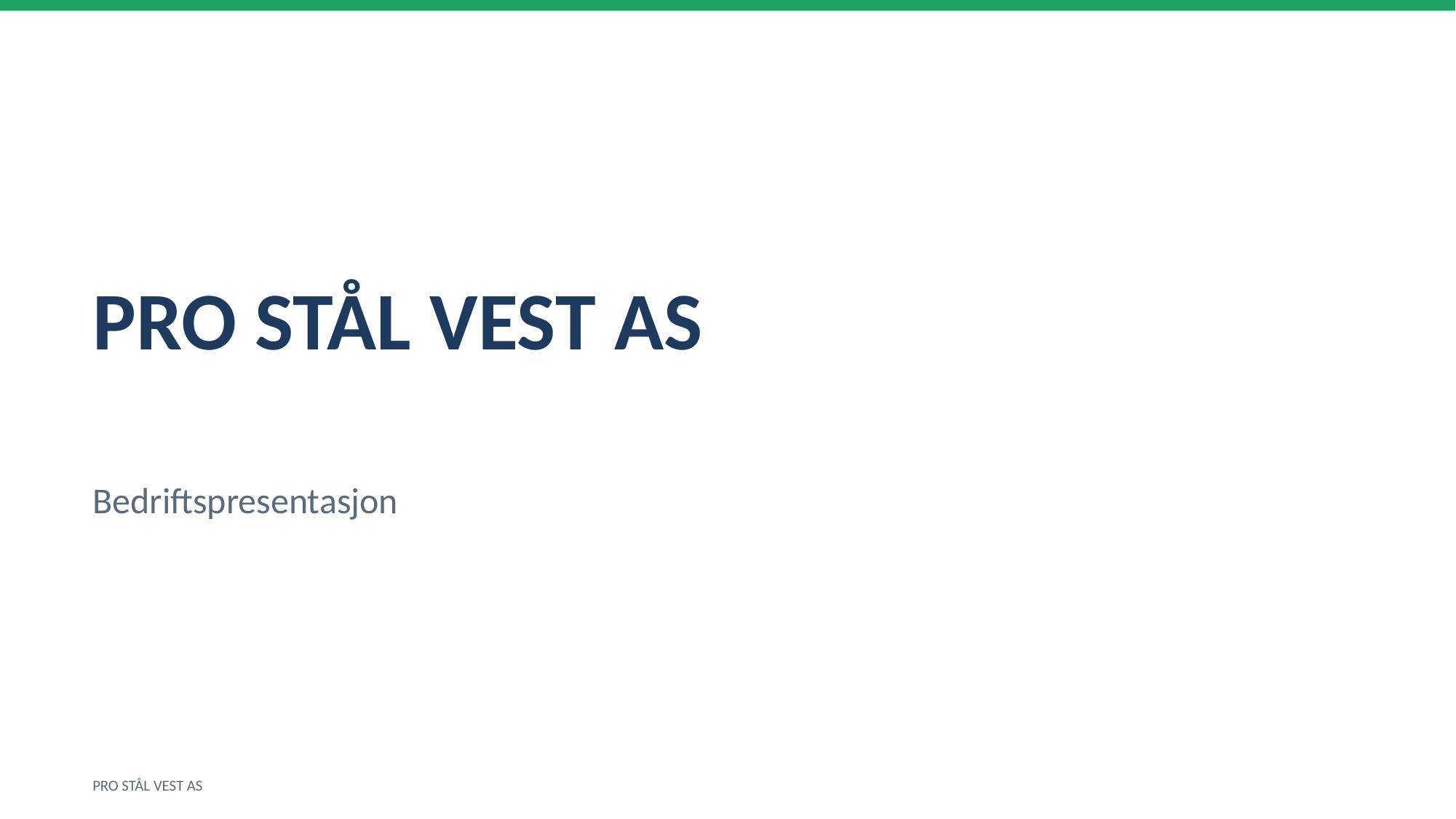

PRO STÅL VEST AS
Bedriftspresentasjon
PRO STÅL VEST AS